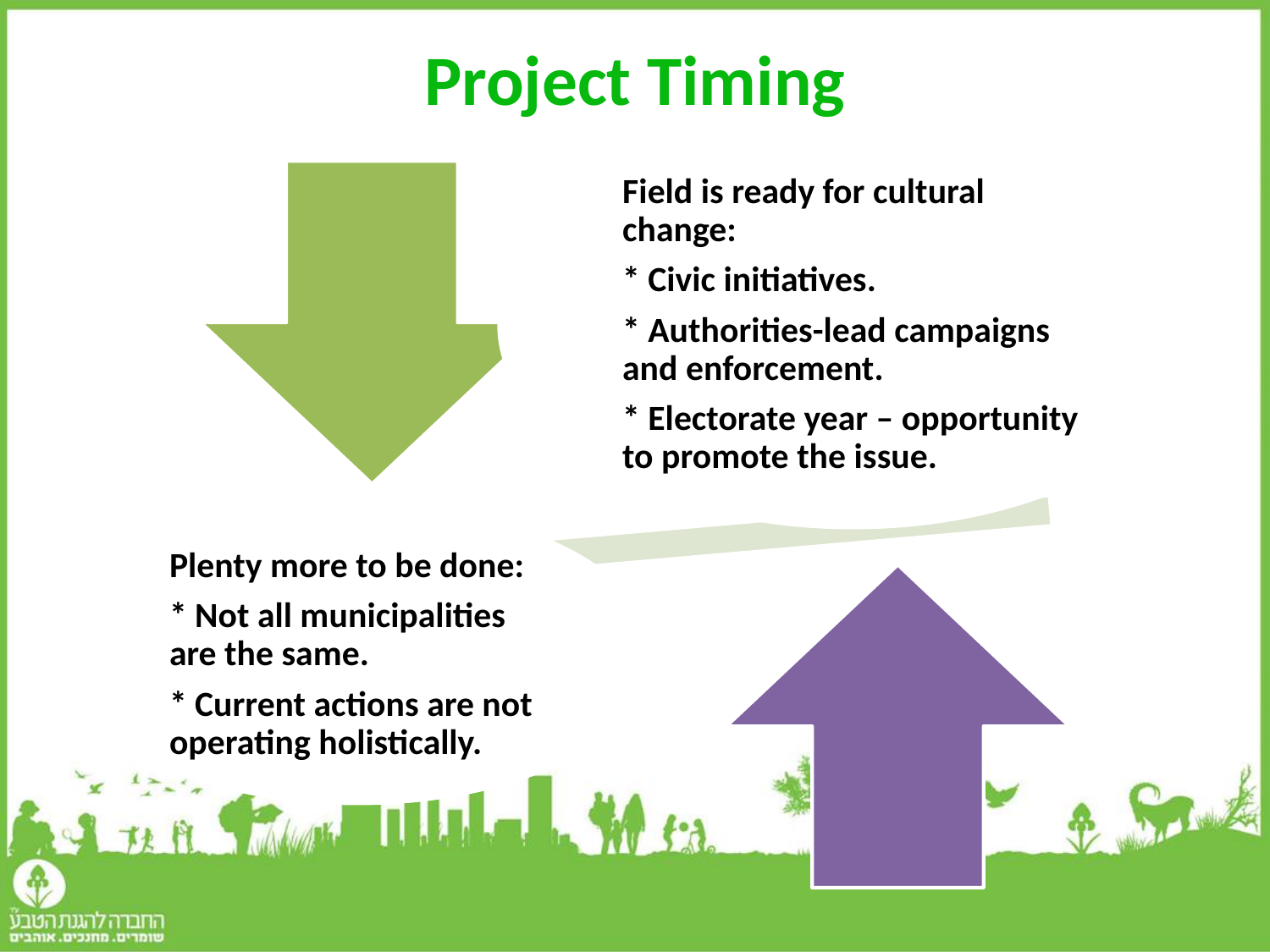

# Project Timing
Field is ready for cultural change:
* Civic initiatives.
* Authorities-lead campaigns and enforcement.
* Electorate year – opportunity to promote the issue.
Plenty more to be done:
* Not all municipalities are the same.
* Current actions are not operating holistically.